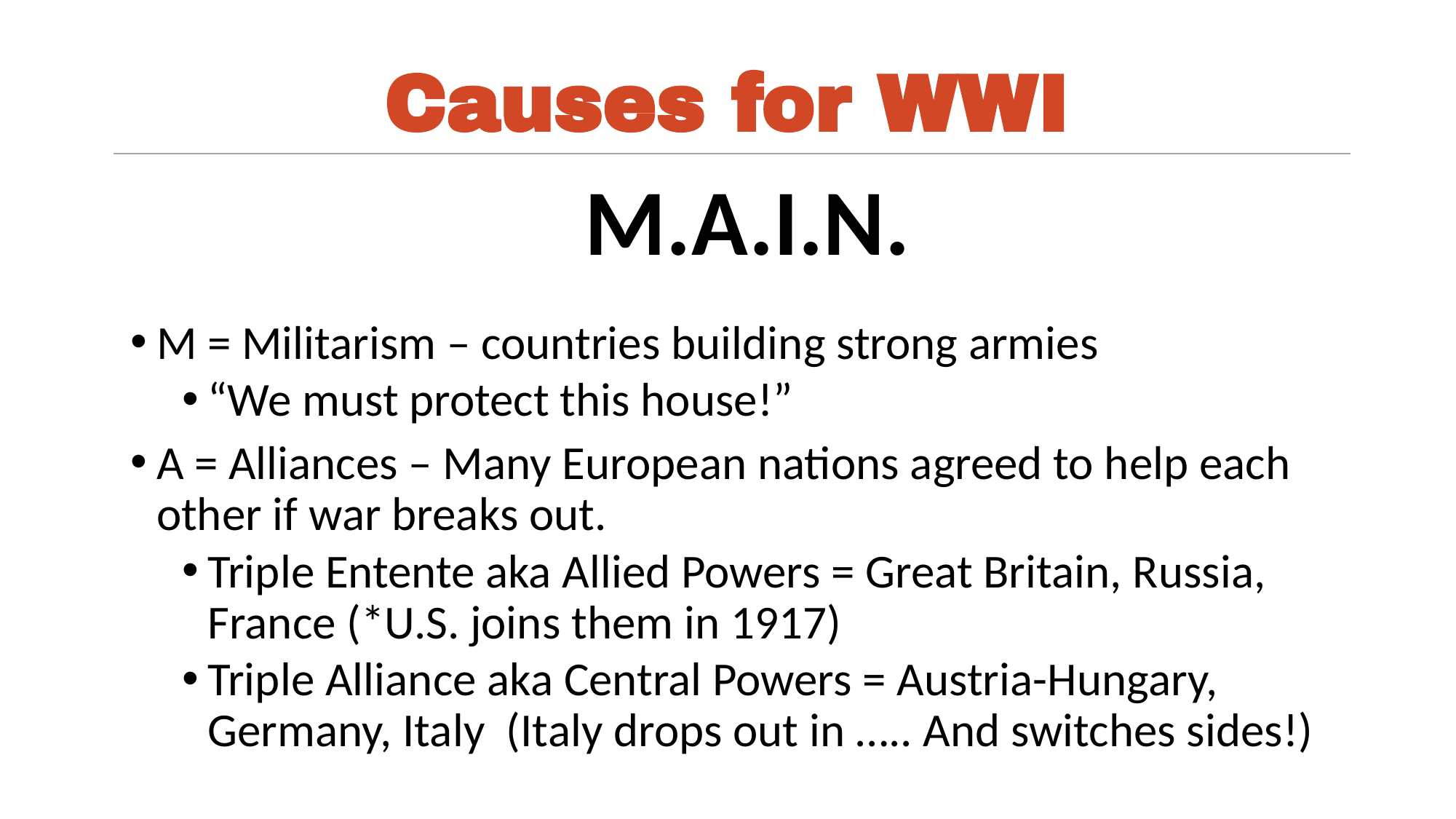

# Causes for WWI
M.A.I.N.

M = Militarism – countries building strong armies
“We must protect this house!”
A = Alliances – Many European nations agreed to help each other if war breaks out.
Triple Entente aka Allied Powers = Great Britain, Russia, France (*U.S. joins them in 1917)
Triple Alliance aka Central Powers = Austria-Hungary, Germany, Italy  (Italy drops out in ….. And switches sides!)